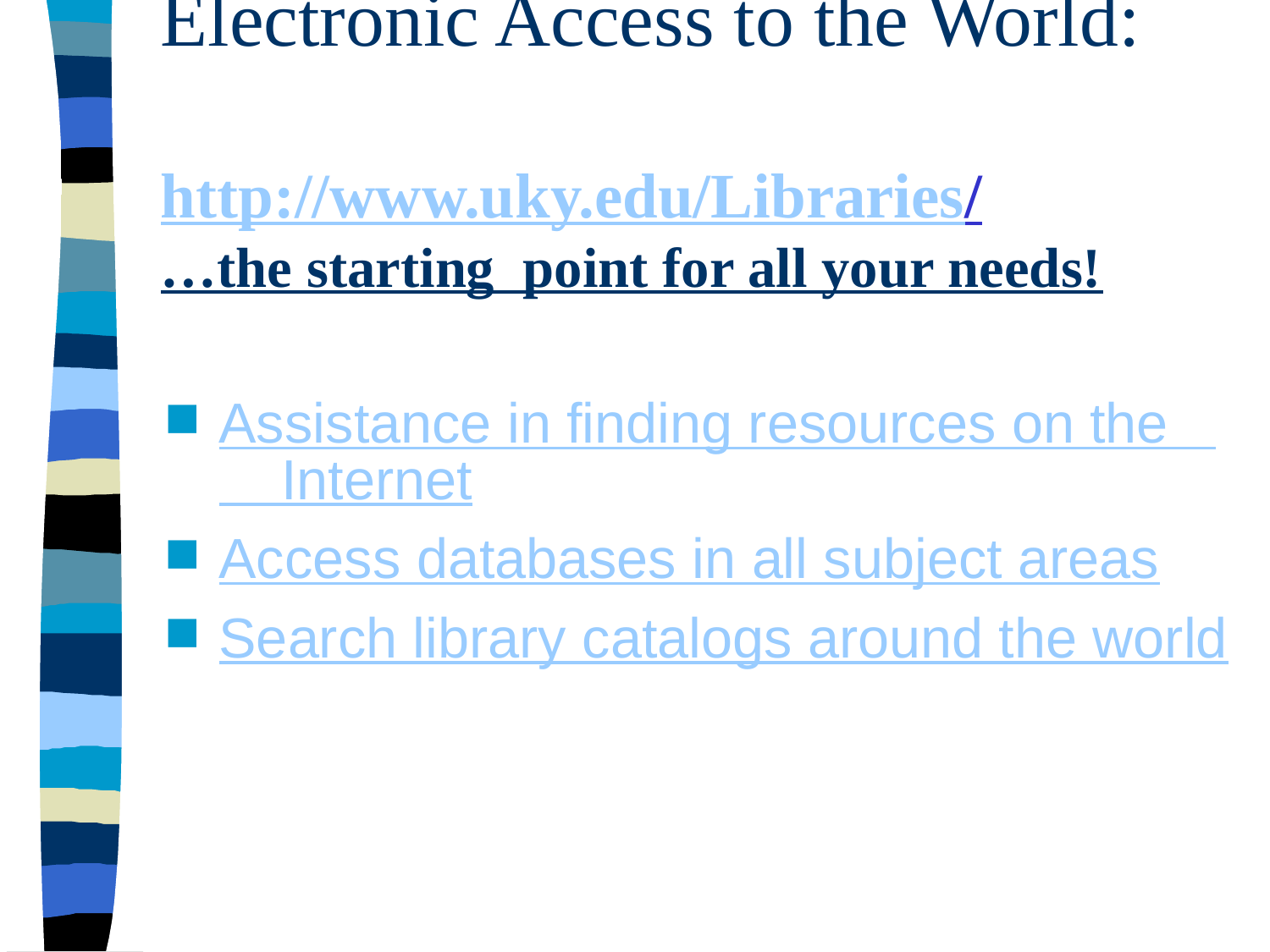

# Electronic Access to the World:                          	http://www.uky.edu/Libraries/ …the starting  point for all your needs!
Assistance in finding resources on the       Internet
Access databases in all subject areas
Search library catalogs around the world